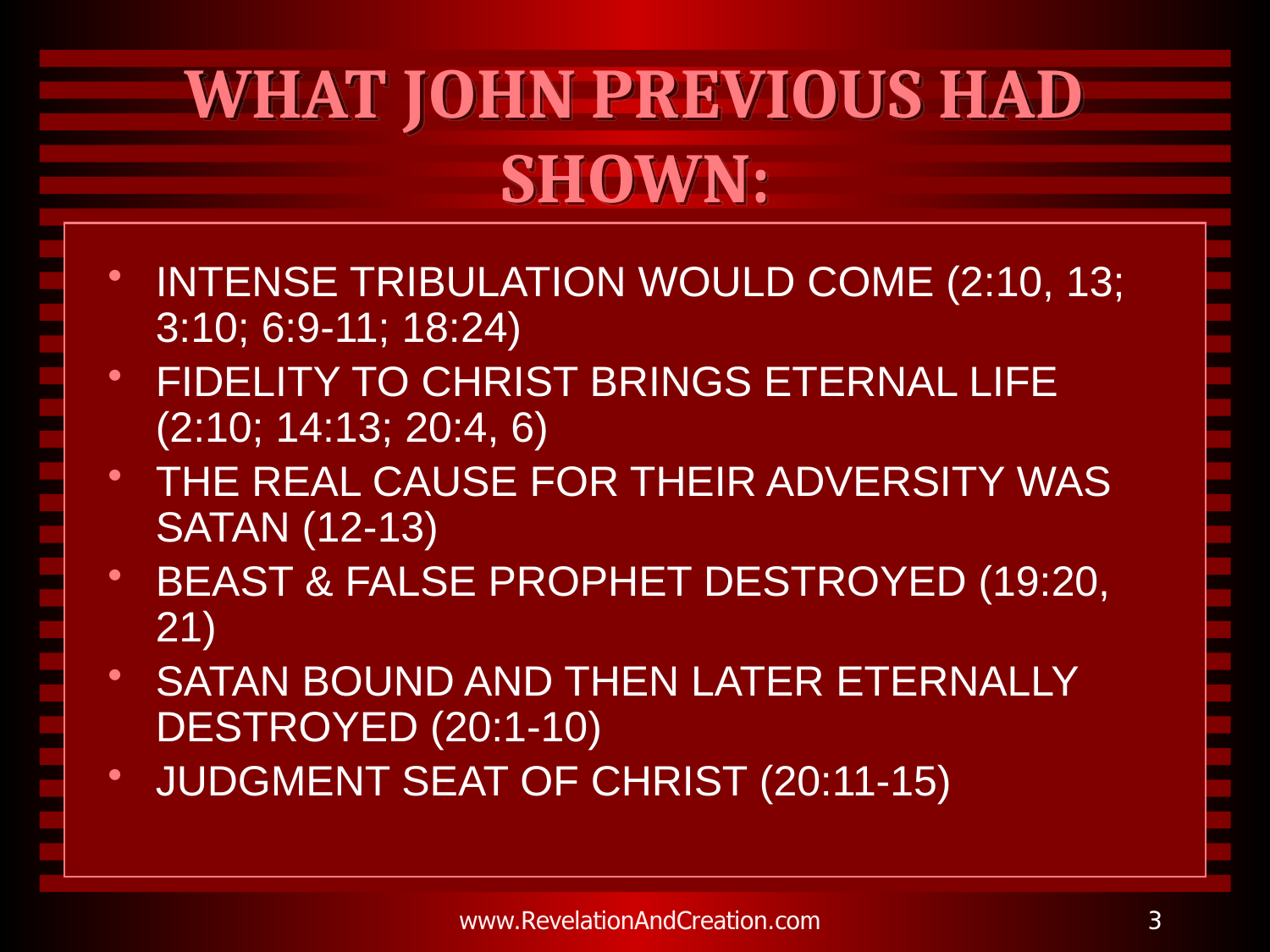

# WHAT JOHN PREVIOUS HAD SHOWN:
INTENSE TRIBULATION WOULD COME (2:10, 13; 3:10; 6:9-11; 18:24)
FIDELITY TO CHRIST BRINGS ETERNAL LIFE (2:10; 14:13; 20:4, 6)
THE REAL CAUSE FOR THEIR ADVERSITY WAS SATAN (12-13)
BEAST & FALSE PROPHET DESTROYED (19:20, 21)
SATAN BOUND AND THEN LATER ETERNALLY DESTROYED (20:1-10)
JUDGMENT SEAT OF CHRIST (20:11-15)
www.RevelationAndCreation.com
3